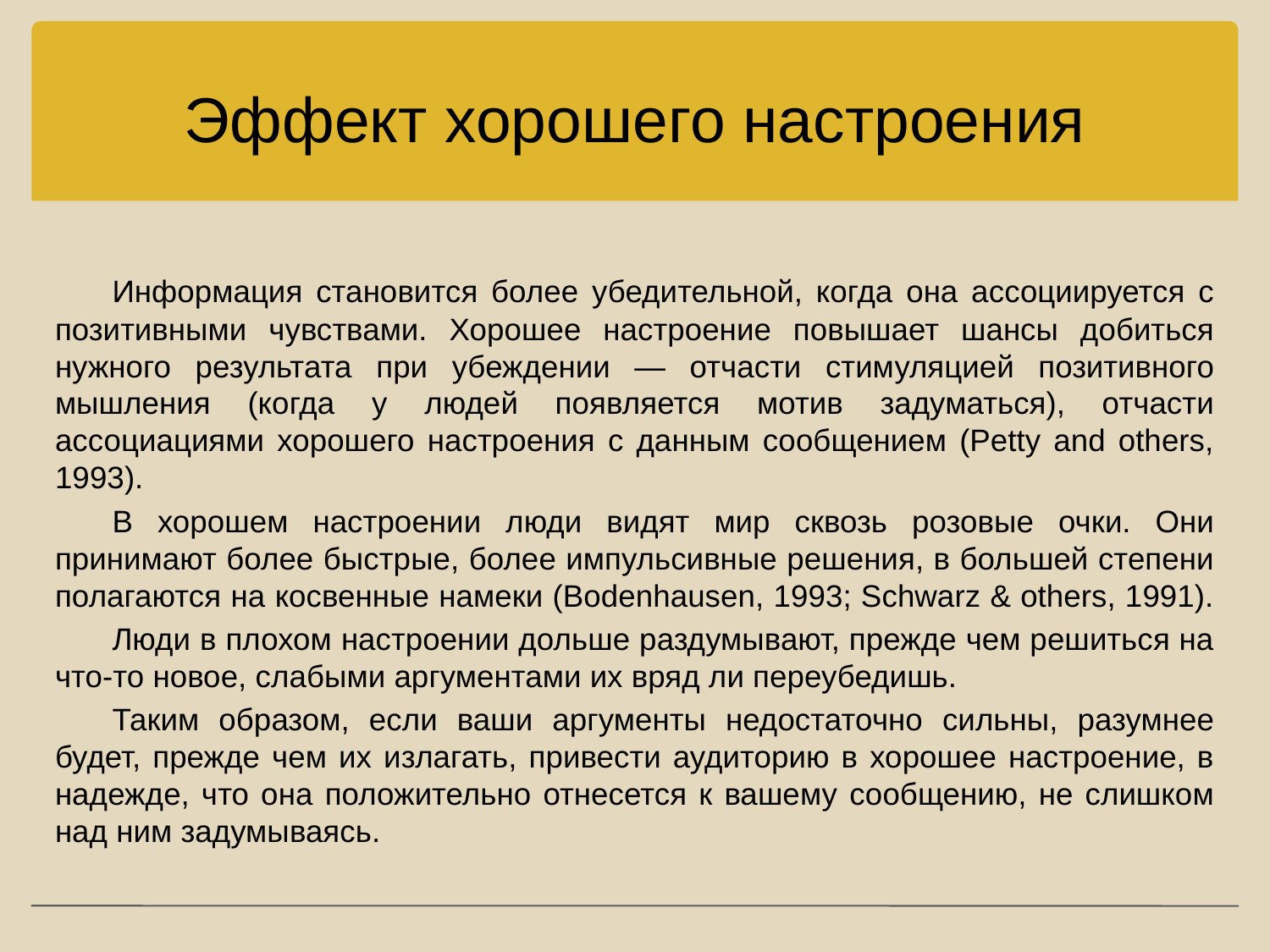

# Эффект хорошего настроения

Информация становится более убедительной, когда она ассоциируется с позитивными чувствами. Хорошее настроение повышает шансы добиться нужного результата при убеждении — отчасти стимуляцией позитивного мышления (когда у людей появляется мотив задуматься), отчасти ассоциациями хорошего настроения с данным сообщением (Petty and others, 1993).
В хорошем настроении люди видят мир сквозь розовые очки. Они принимают более быстрые, более импульсивные решения, в большей степени полагаются на косвенные намеки (Bodenhausen, 1993; Schwarz & others, 1991).
Люди в плохом настроении дольше раздумывают, прежде чем решиться на что-то новое, слабыми аргументами их вряд ли переубедишь.
Таким образом, если ваши аргументы недостаточно сильны, разумнее будет, прежде чем их излагать, привести аудиторию в хорошее настроение, в надежде, что она положительно отнесется к вашему сообщению, не слишком над ним задумываясь.